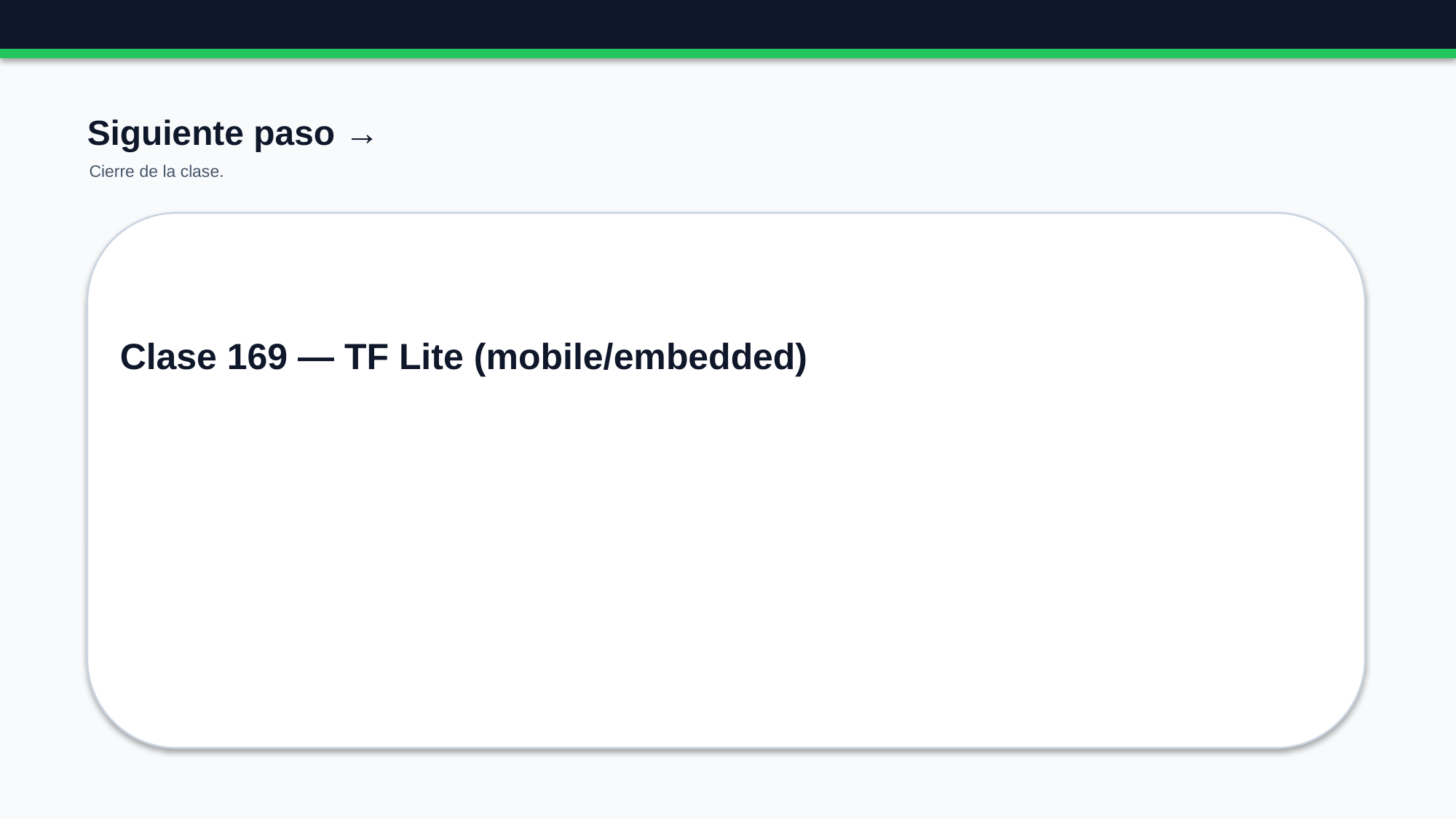

Siguiente paso →
Cierre de la clase.

Clase 169 — TF Lite (mobile/embedded)